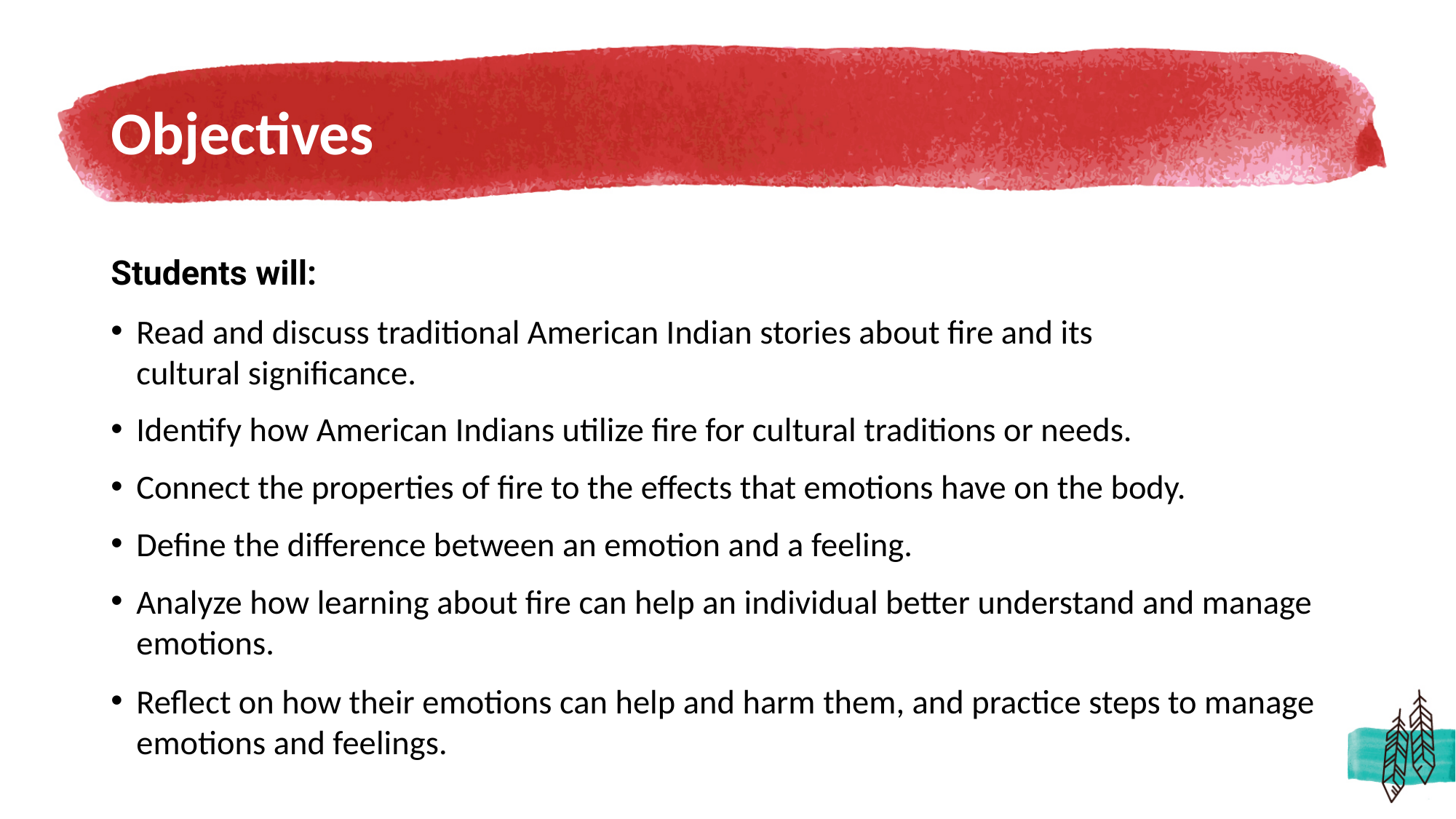

# Objectives
Students will:

Read and discuss traditional American Indian stories about fire and its
cultural significance.

Identify how American Indians utilize fire for cultural traditions or needs.

Connect the properties of fire to the effects that emotions have on the body.

Define the difference between an emotion and a feeling.

Analyze how learning about fire can help an individual better understand and manage emotions.

Reflect on how their emotions can help and harm them, and practice steps to manage emotions and feelings.